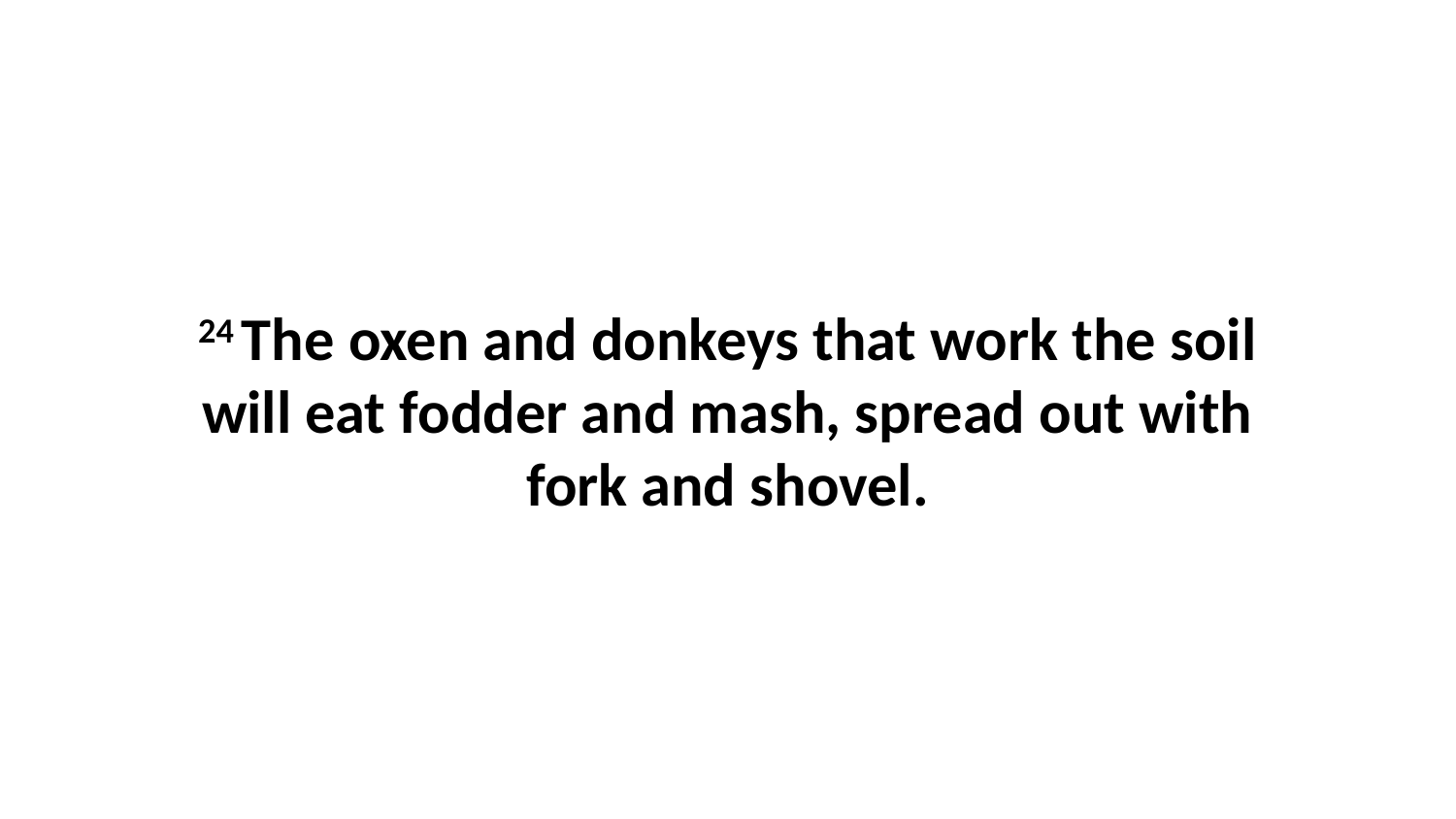

24 The oxen and donkeys that work the soil will eat fodder and mash, spread out with fork and shovel.